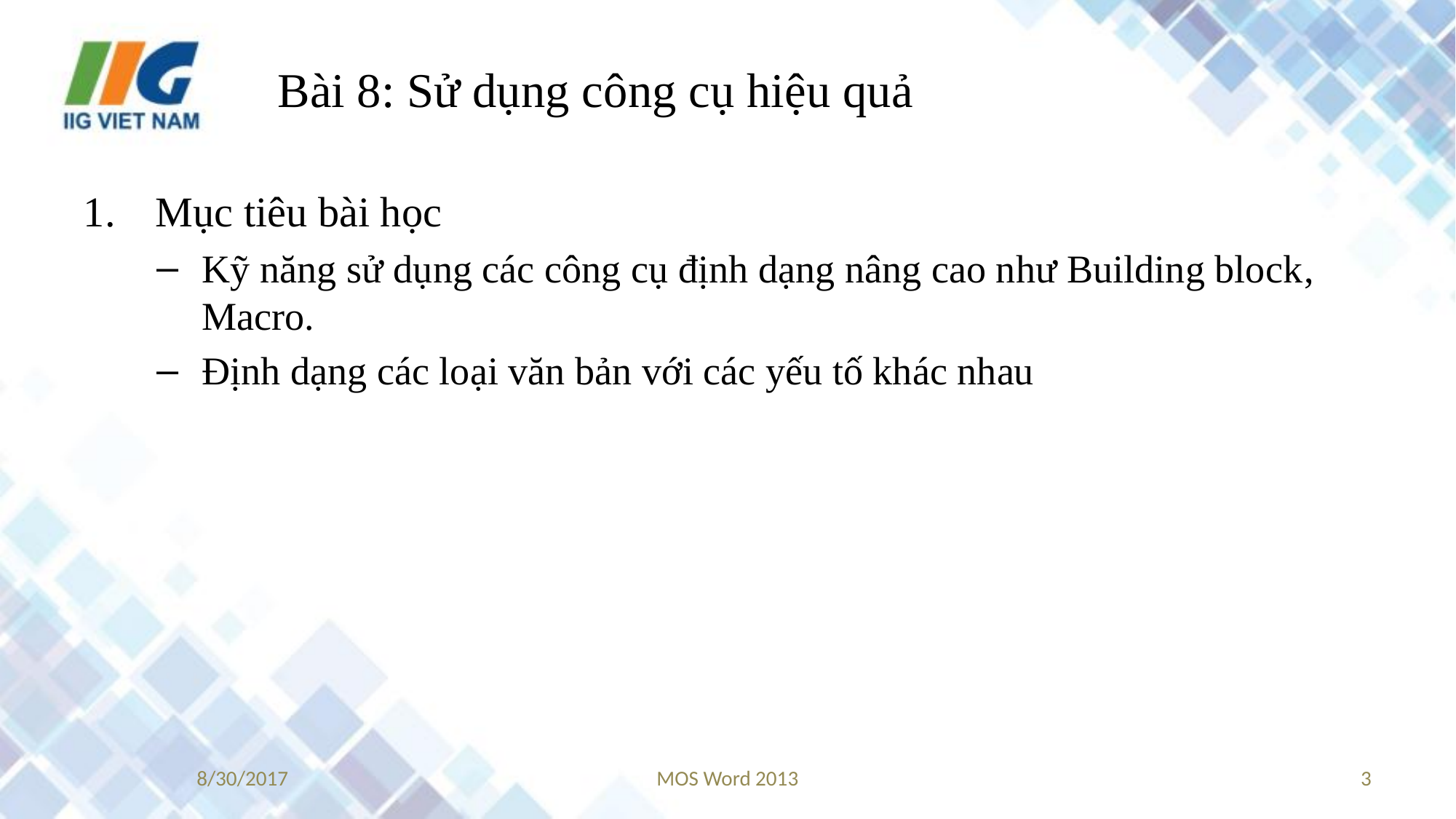

# Bài 8: Sử dụng công cụ hiệu quả
 Mục tiêu bài học
Kỹ năng sử dụng các công cụ định dạng nâng cao như Building block, Macro.
Định dạng các loại văn bản với các yếu tố khác nhau

8/30/2017
MOS Word 2013
3